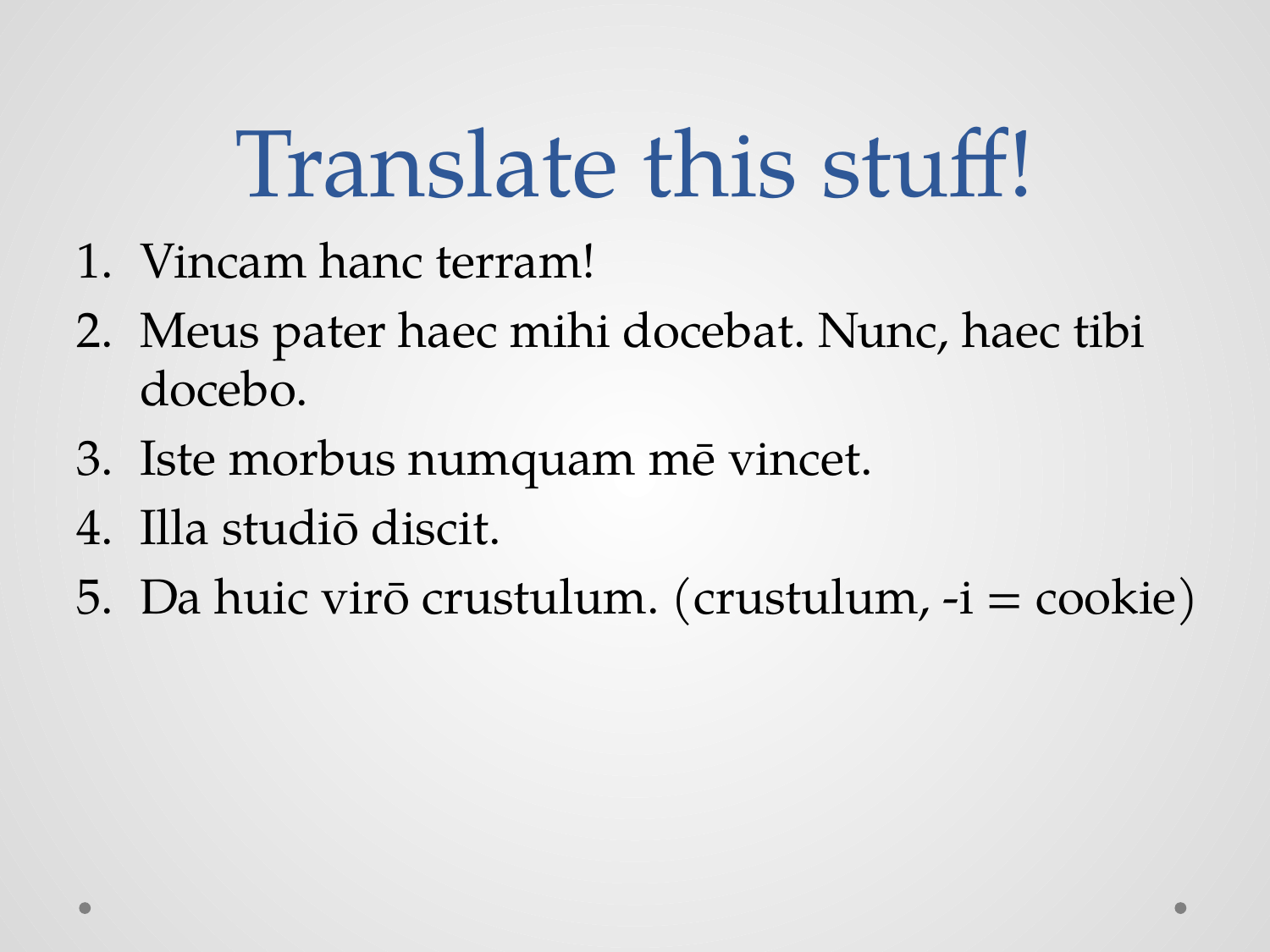

# Translate this stuff!
Vincam hanc terram!
Meus pater haec mihi docebat. Nunc, haec tibi docebo.
Iste morbus numquam mē vincet.
Illa studiō discit.
Da huic virō crustulum. (crustulum, -i = cookie)